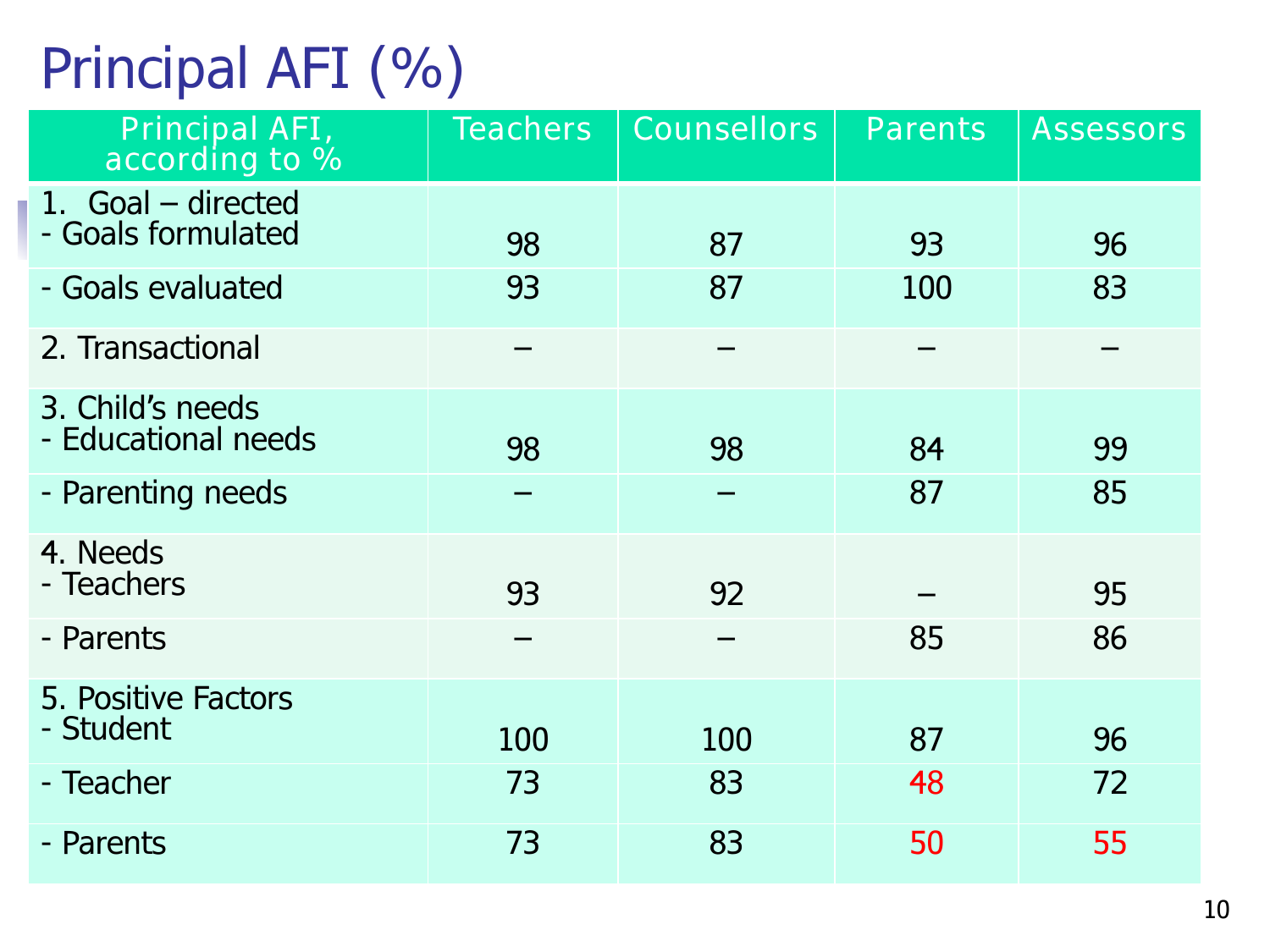

# Principal AFI (%)
| Principal AFI, according to % | Teachers | Counsellors | Parents | Assessors |
| --- | --- | --- | --- | --- |
| Goal – directed - Goals formulated | 98 | 87 | 93 | 96 |
| - Goals evaluated | 93 | 87 | 100 | 83 |
| 2. Transactional | – | – | – | – |
| 3. Child’s needs - Educational needs | 98 | 98 | 84 | 99 |
| - Parenting needs | – | – | 87 | 85 |
| 4. Needs - Teachers | 93 | 92 | – | 95 |
| - Parents | – | – | 85 | 86 |
| 5. Positive Factors - Student | 100 | 100 | 87 | 96 |
| - Teacher | 73 | 83 | 48 | 72 |
| - Parents | 73 | 83 | 50 | 55 |
10